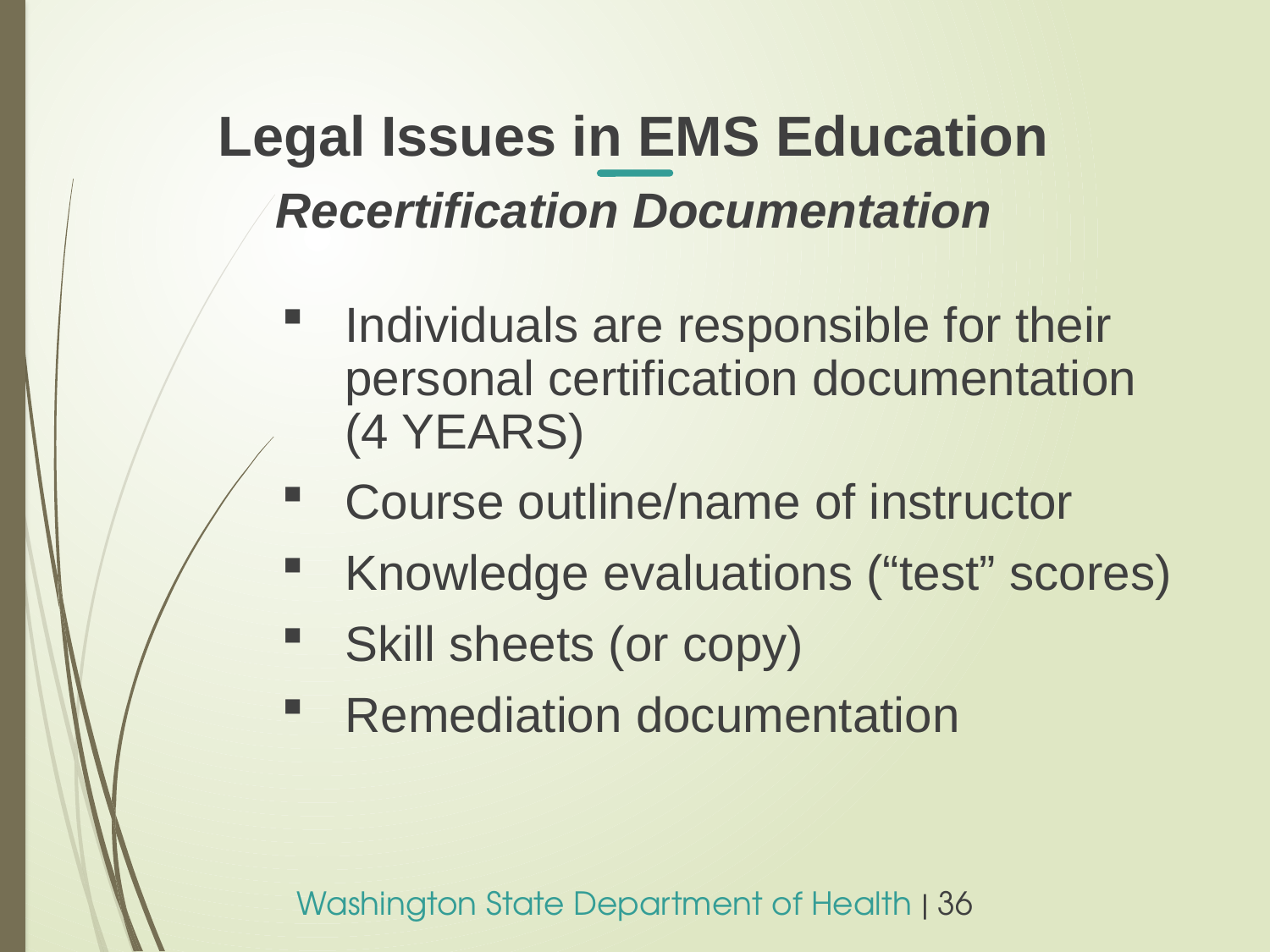

Legal Issues in EMS Education
Recertification Documentation

Individuals are responsible for their personal certification documentation (4 YEARS)
Course outline/name of instructor
Knowledge evaluations (“test” scores)
Skill sheets (or copy)
Remediation documentation